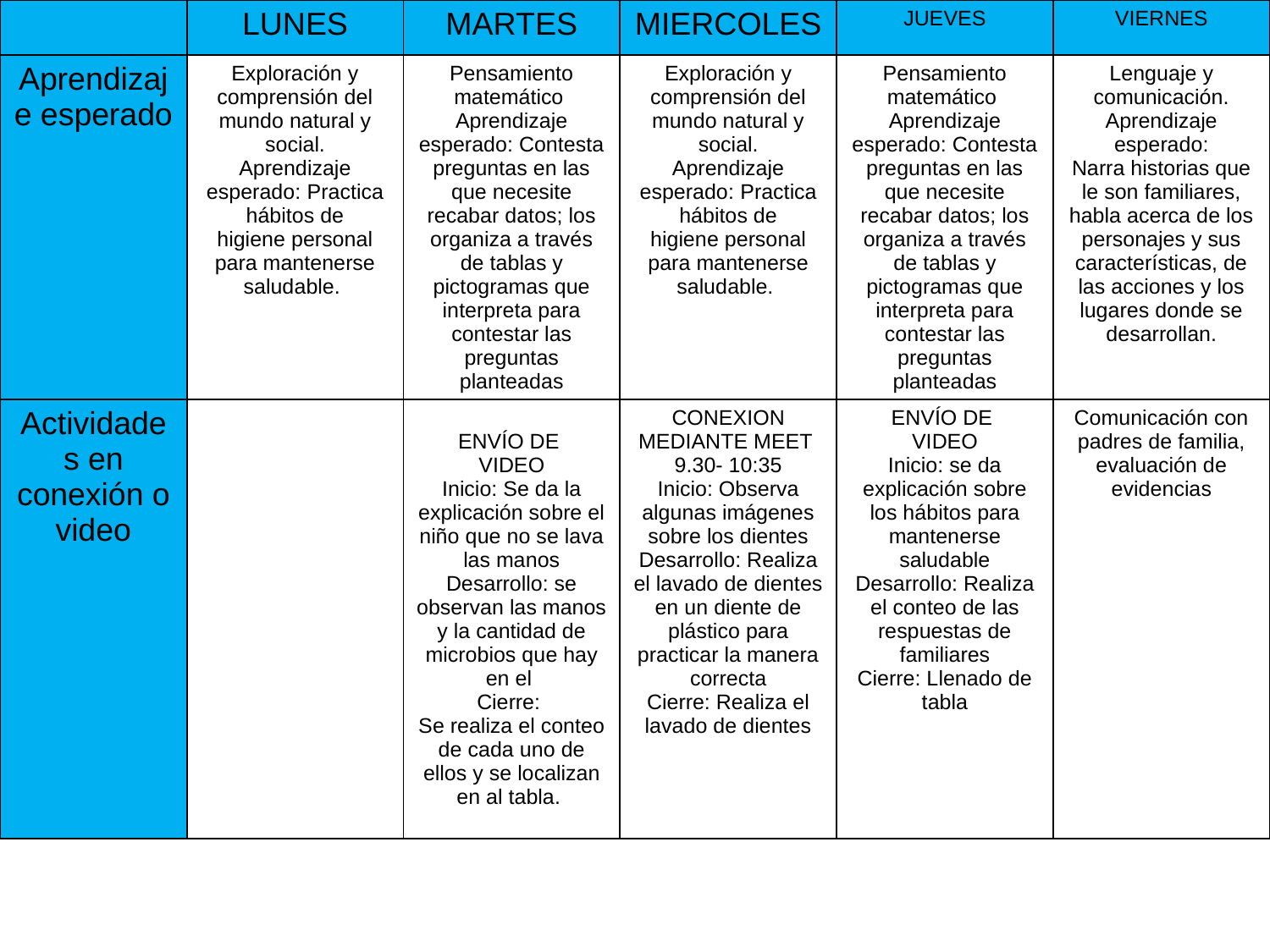

|  | LUNES | MARTES | MIERCOLES | JUEVES | VIERNES |
| --- | --- | --- | --- | --- | --- |
| Aprendizaje esperado | Exploración y comprensión del mundo natural y social. Aprendizaje esperado: Practica hábitos de higiene personal para mantenerse saludable. | Pensamiento matemático Aprendizaje esperado: Contesta preguntas en las que necesite recabar datos; los organiza a través de tablas y pictogramas que interpreta para contestar las preguntas planteadas | Exploración y comprensión del mundo natural y social. Aprendizaje esperado: Practica hábitos de higiene personal para mantenerse saludable. | Pensamiento matemático Aprendizaje esperado: Contesta preguntas en las que necesite recabar datos; los organiza a través de tablas y pictogramas que interpreta para contestar las preguntas planteadas | Lenguaje y comunicación. Aprendizaje esperado: Narra historias que le son familiares, habla acerca de los personajes y sus características, de las acciones y los lugares donde se desarrollan. |
| Actividades en conexión o video |  | ENVÍO DE VIDEO Inicio: Se da la explicación sobre el niño que no se lava las manos Desarrollo: se observan las manos y la cantidad de microbios que hay en el Cierre: Se realiza el conteo de cada uno de ellos y se localizan en al tabla. | CONEXION MEDIANTE MEET 9.30- 10:35 Inicio: Observa algunas imágenes sobre los dientes Desarrollo: Realiza el lavado de dientes en un diente de plástico para practicar la manera correcta Cierre: Realiza el lavado de dientes | ENVÍO DE VIDEO Inicio: se da explicación sobre los hábitos para mantenerse saludable Desarrollo: Realiza el conteo de las respuestas de familiares Cierre: Llenado de tabla | Comunicación con padres de familia, evaluación de evidencias |